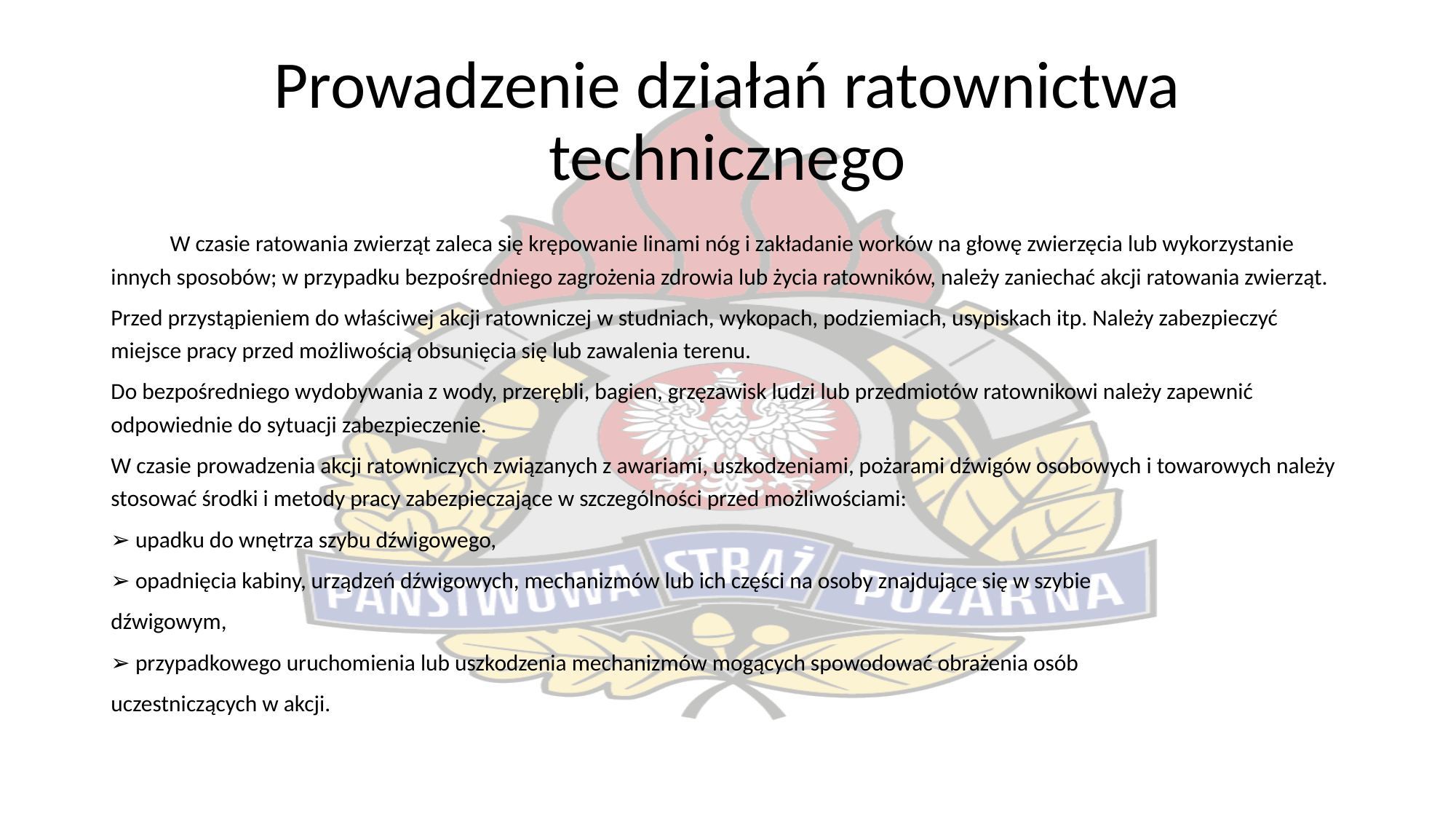

# Prowadzenie działań ratownictwa technicznego
	W czasie ratowania zwierząt zaleca się krępowanie linami nóg i zakładanie worków na głowę zwierzęcia lub wykorzystanie innych sposobów; w przypadku bezpośredniego zagrożenia zdrowia lub życia ratowników, należy zaniechać akcji ratowania zwierząt.
Przed przystąpieniem do właściwej akcji ratowniczej w studniach, wykopach, podziemiach, usypiskach itp. Należy zabezpieczyć miejsce pracy przed możliwością obsunięcia się lub zawalenia terenu.
Do bezpośredniego wydobywania z wody, przerębli, bagien, grzęzawisk ludzi lub przedmiotów ratownikowi należy zapewnić odpowiednie do sytuacji zabezpieczenie.
W czasie prowadzenia akcji ratowniczych związanych z awariami, uszkodzeniami, pożarami dźwigów osobowych i towarowych należy stosować środki i metody pracy zabezpieczające w szczególności przed możliwościami:
➢ upadku do wnętrza szybu dźwigowego,
➢ opadnięcia kabiny, urządzeń dźwigowych, mechanizmów lub ich części na osoby znajdujące się w szybie
dźwigowym,
➢ przypadkowego uruchomienia lub uszkodzenia mechanizmów mogących spowodować obrażenia osób
uczestniczących w akcji.